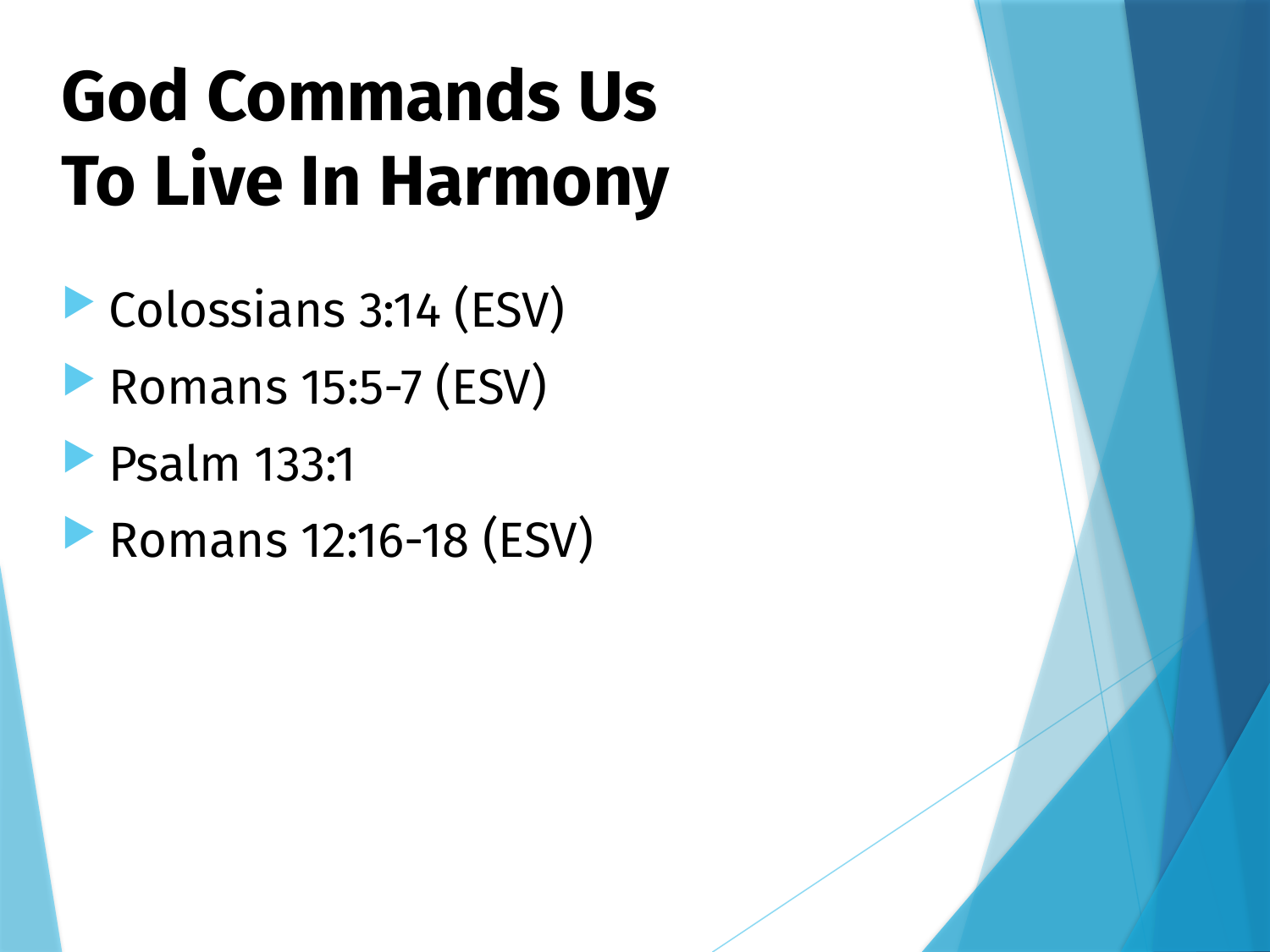

# God Commands Us To Live In Harmony
Colossians 3:14 (ESV)
Romans 15:5-7 (ESV)
Psalm 133:1
Romans 12:16-18 (ESV)